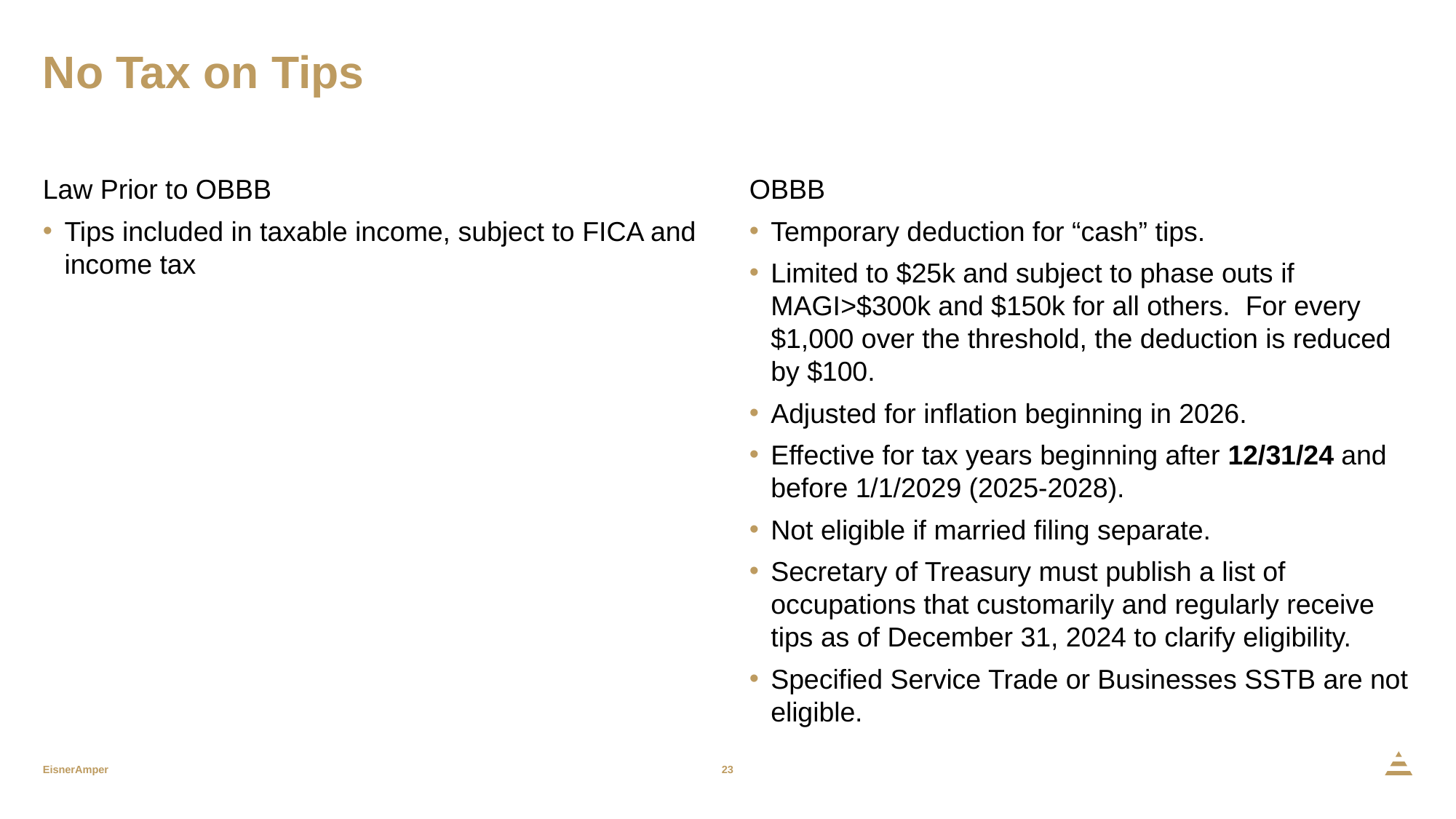

# No Tax on Tips
Law Prior to OBBB
Tips included in taxable income, subject to FICA and income tax
OBBB
Temporary deduction for “cash” tips.
Limited to $25k and subject to phase outs if MAGI>$300k and $150k for all others.  For every $1,000 over the threshold, the deduction is reduced by $100.
Adjusted for inflation beginning in 2026.
Effective for tax years beginning after 12/31/24 and before 1/1/2029 (2025-2028).
Not eligible if married filing separate.
Secretary of Treasury must publish a list of occupations that customarily and regularly receive tips as of December 31, 2024 to clarify eligibility.
Specified Service Trade or Businesses SSTB are not eligible.

23